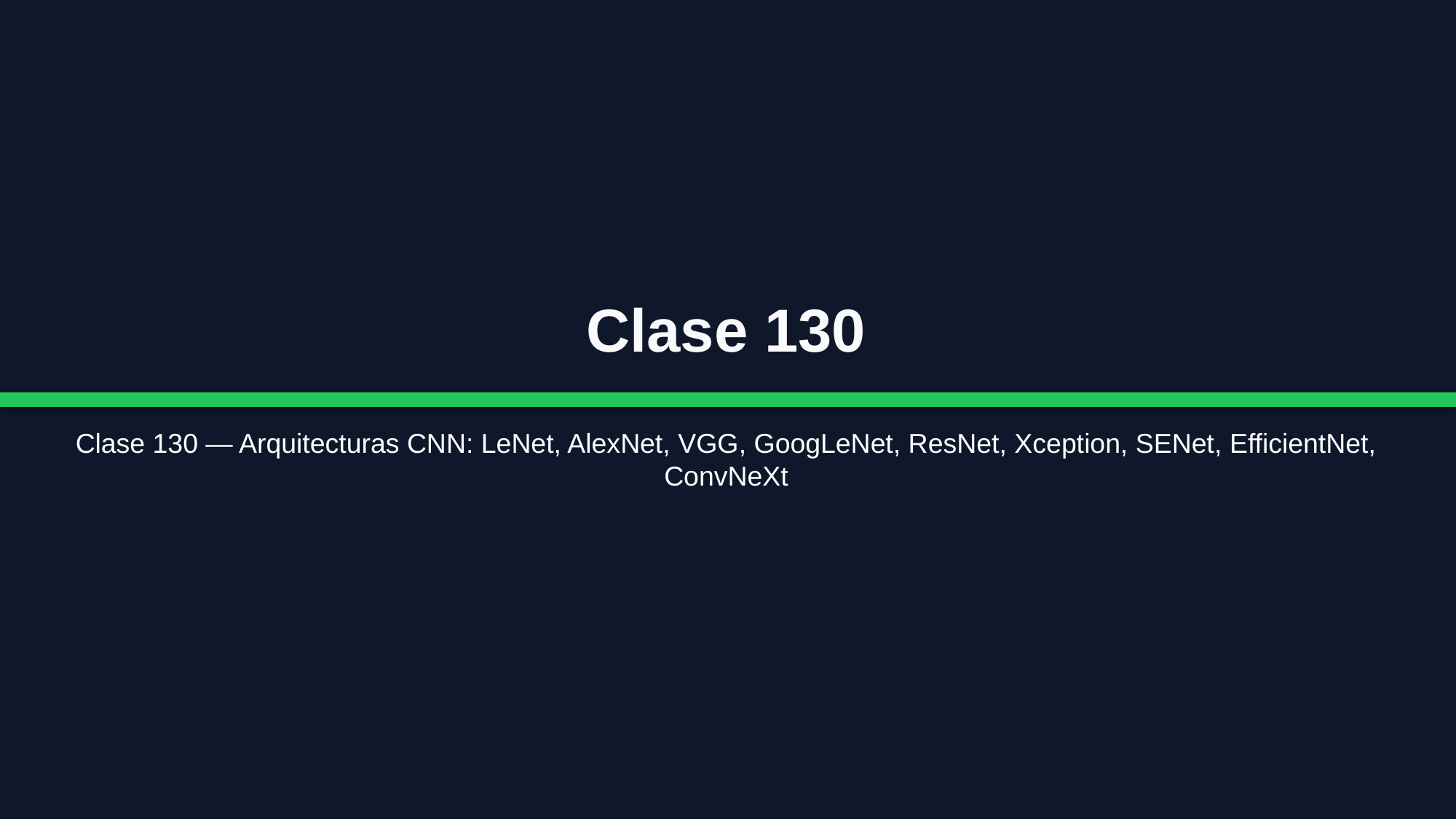

Clase 130

Clase 130 — Arquitecturas CNN: LeNet, AlexNet, VGG, GoogLeNet, ResNet, Xception, SENet, EfficientNet, ConvNeXt